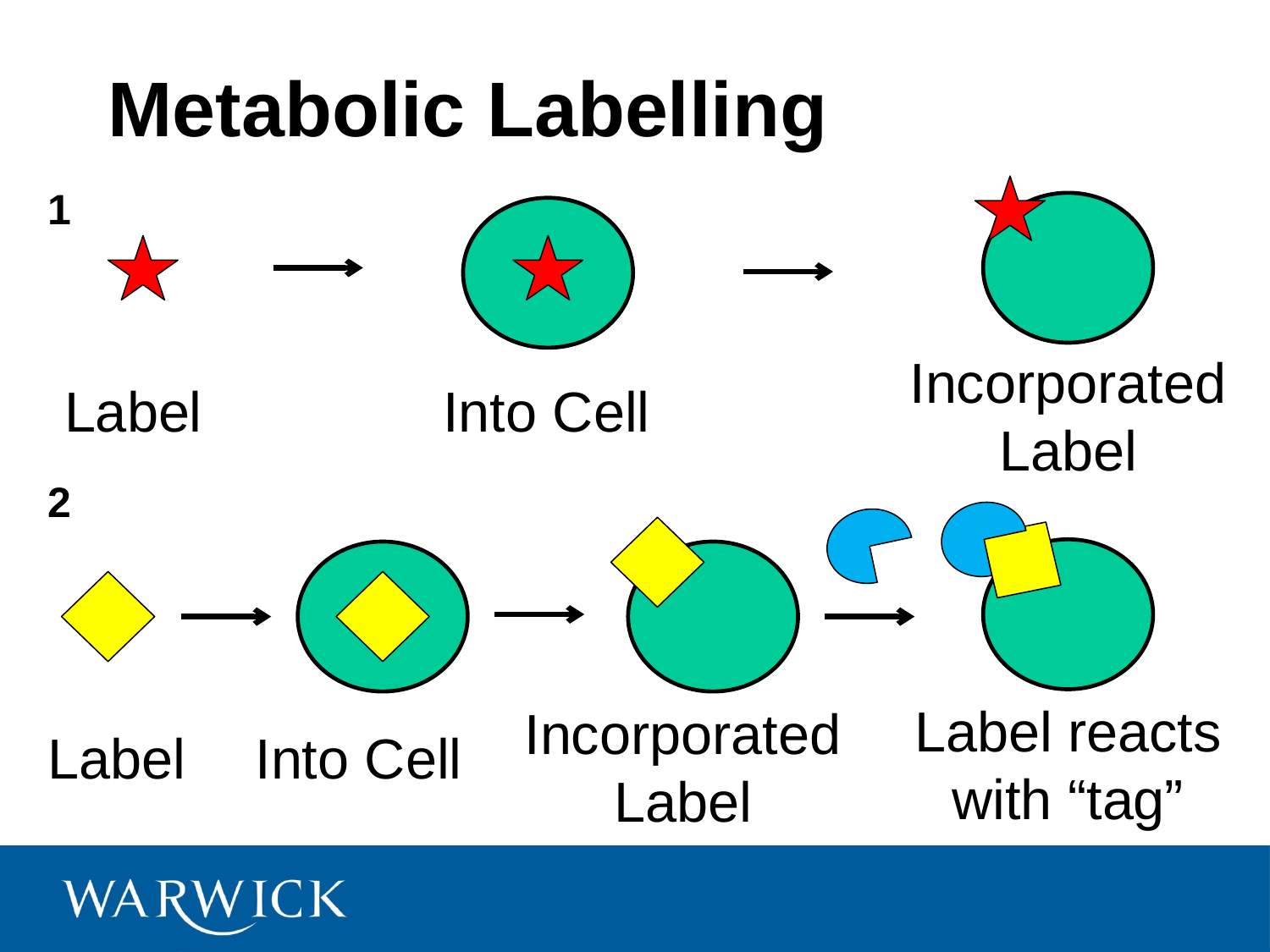

# Metabolic Labelling
1

Incorporated Label
Into Cell
Label
2

Label reacts with “tag”
Incorporated Label
Label
Into Cell